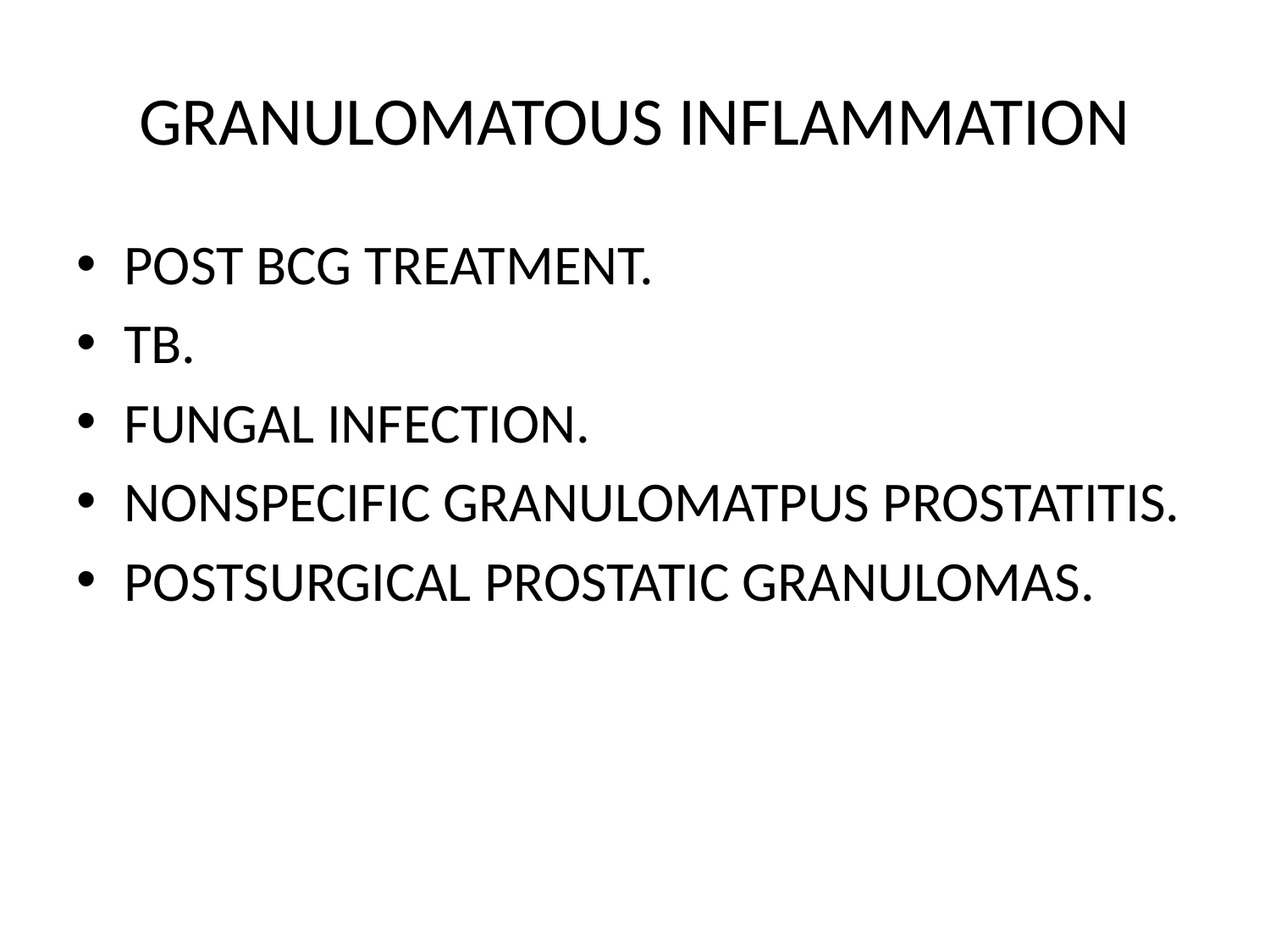

# GRANULOMATOUS INFLAMMATION
POST BCG TREATMENT.
TB.
FUNGAL INFECTION.
NONSPECIFIC GRANULOMATPUS PROSTATITIS.
POSTSURGICAL PROSTATIC GRANULOMAS.